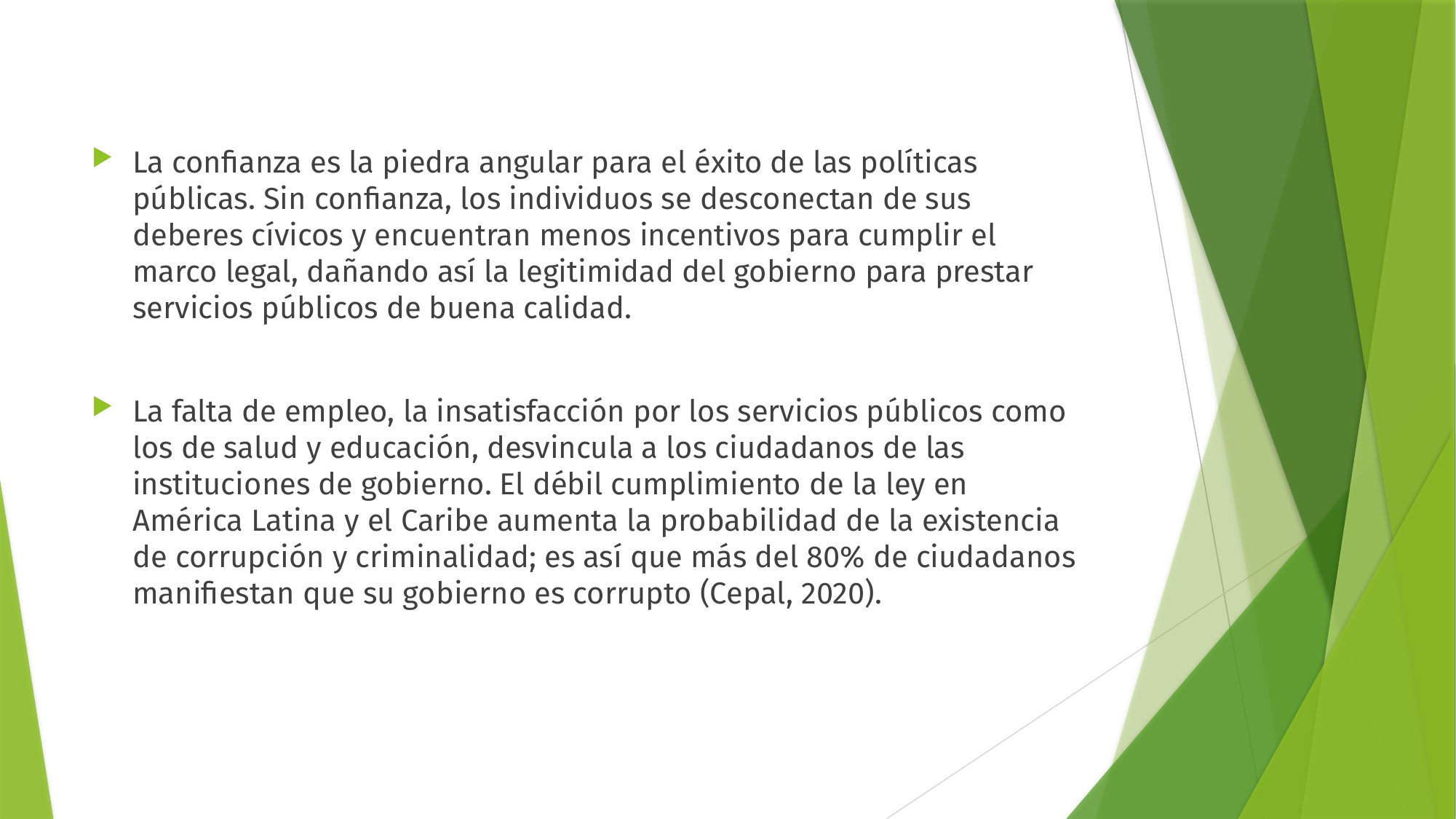

La confianza es la piedra angular para el éxito de las políticas públicas. Sin confianza, los individuos se desconectan de sus deberes cívicos y encuentran menos incentivos para cumplir el marco legal, dañando así la legitimidad del gobierno para prestar servicios públicos de buena calidad.

La falta de empleo, la insatisfacción por los servicios públicos como los de salud y educación, desvincula a los ciudadanos de las instituciones de gobierno. El débil cumplimiento de la ley en América Latina y el Caribe aumenta la probabilidad de la existencia de corrupción y criminalidad; es así que más del 80% de ciudadanos manifiestan que su gobierno es corrupto (Cepal, 2020).